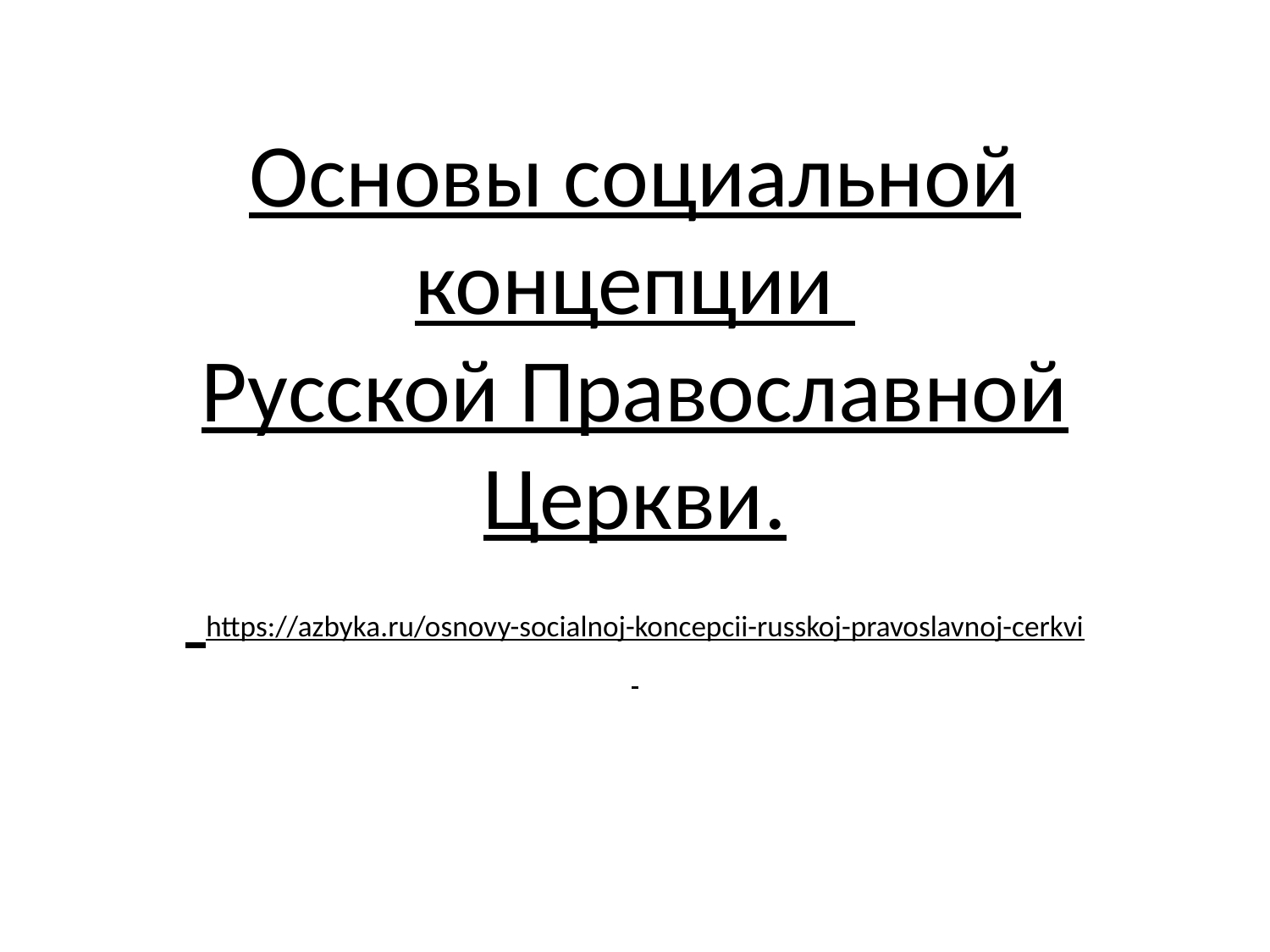

# Основы социальной концепции Русской Православной Церкви. https://azbyka.ru/osnovy-socialnoj-koncepcii-russkoj-pravoslavnoj-cerkvi